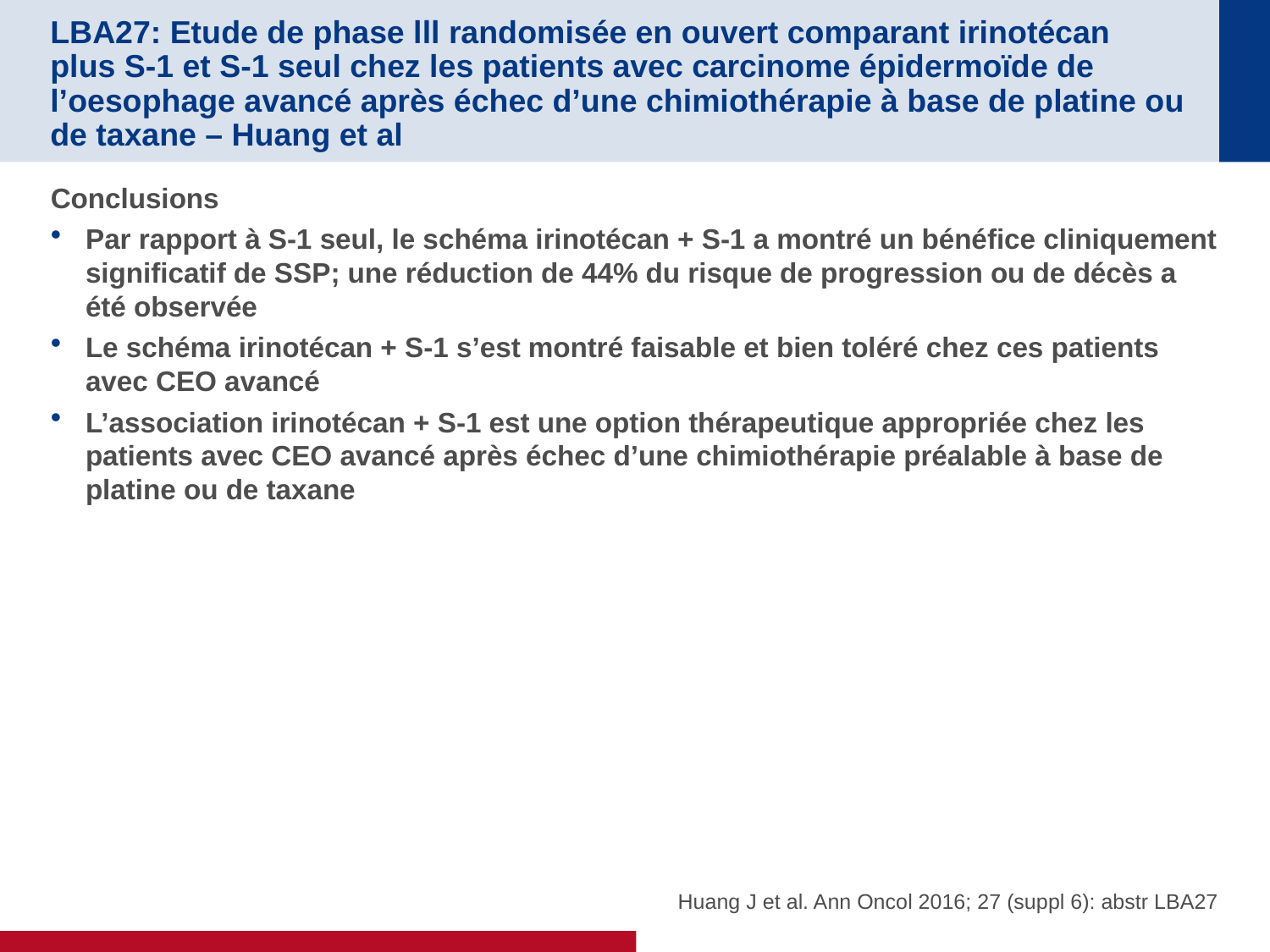

LBA27: Etude de phase lll randomisée en ouvert comparant irinotécan
plus S-1 et S-1 seul chez les patients avec carcinome épidermoïde de l’oesophage avancé après échec d’une chimiothérapie à base de platine ou de taxane – Huang et al
Conclusions
Par rapport à S-1 seul, le schéma irinotécan + S-1 a montré un bénéfice cliniquement significatif de SSP; une réduction de 44% du risque de progression ou de décès a été observée
Le schéma irinotécan + S-1 s’est montré faisable et bien toléré chez ces patients avec CEO avancé
L’association irinotécan + S-1 est une option thérapeutique appropriée chez les patients avec CEO avancé après échec d’une chimiothérapie préalable à base de platine ou de taxane
Huang J et al. Ann Oncol 2016; 27 (suppl 6): abstr LBA27